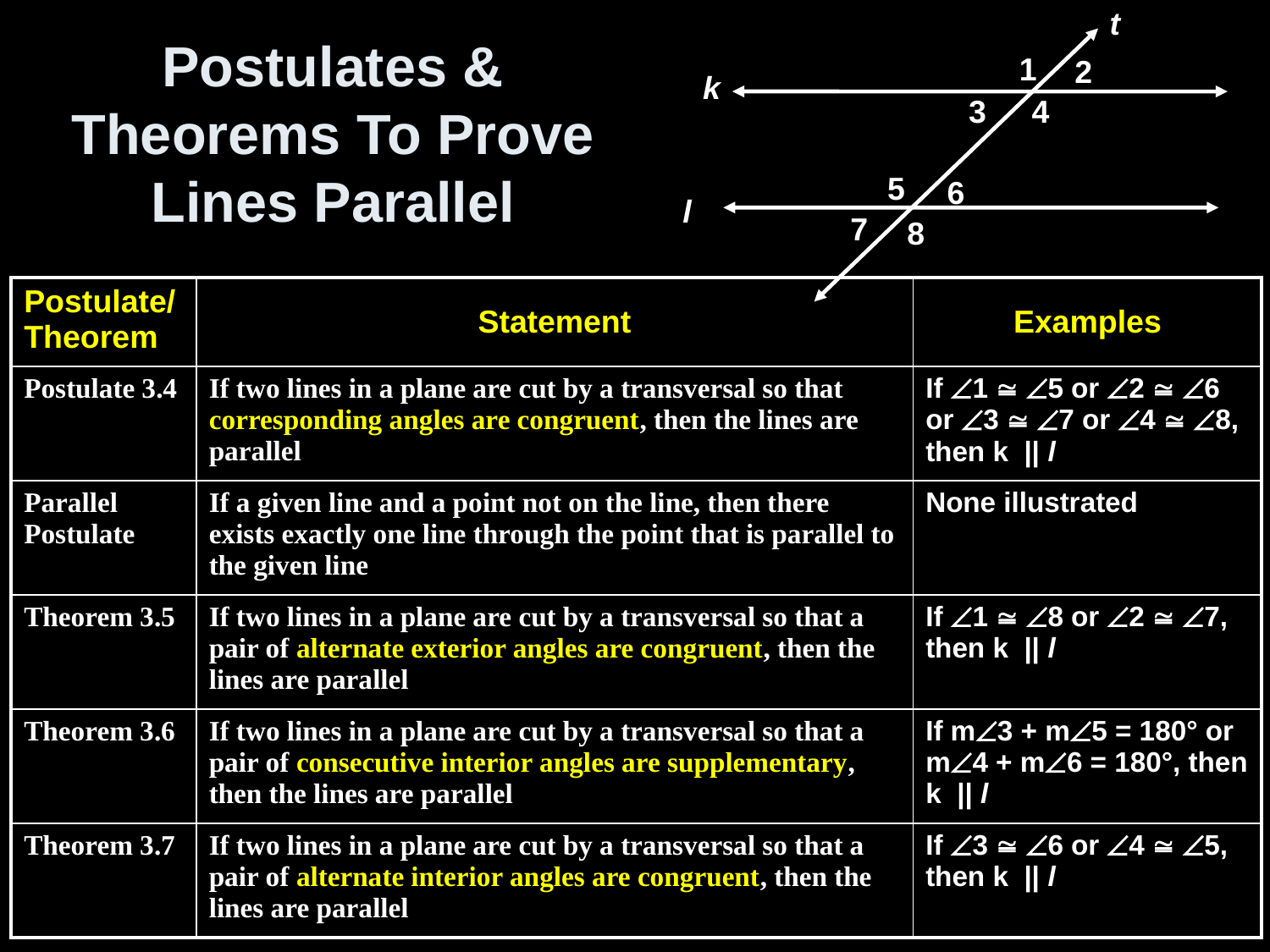

t

1
2
k
4
3

5
6
l
7
8

# Postulates & Theorems To Prove Lines Parallel
| Postulate/ Theorem | Statement | Examples |
| --- | --- | --- |
| Postulate 3.4 | If two lines in a plane are cut by a transversal so that corresponding angles are congruent, then the lines are parallel | If ∠1 ≅ ∠5 or ∠2 ≅ ∠6 or ∠3 ≅ ∠7 or ∠4 ≅ ∠8, then k || l |
| Parallel Postulate | If a given line and a point not on the line, then there exists exactly one line through the point that is parallel to the given line | None illustrated |
| Theorem 3.5 | If two lines in a plane are cut by a transversal so that a pair of alternate exterior angles are congruent, then the lines are parallel | If ∠1 ≅ ∠8 or ∠2 ≅ ∠7, then k || l |
| Theorem 3.6 | If two lines in a plane are cut by a transversal so that a pair of consecutive interior angles are supplementary, then the lines are parallel | If m∠3 + m∠5 = 180° or m∠4 + m∠6 = 180°, then k || l |
| Theorem 3.7 | If two lines in a plane are cut by a transversal so that a pair of alternate interior angles are congruent, then the lines are parallel | If ∠3 ≅ ∠6 or ∠4 ≅ ∠5, then k || l |